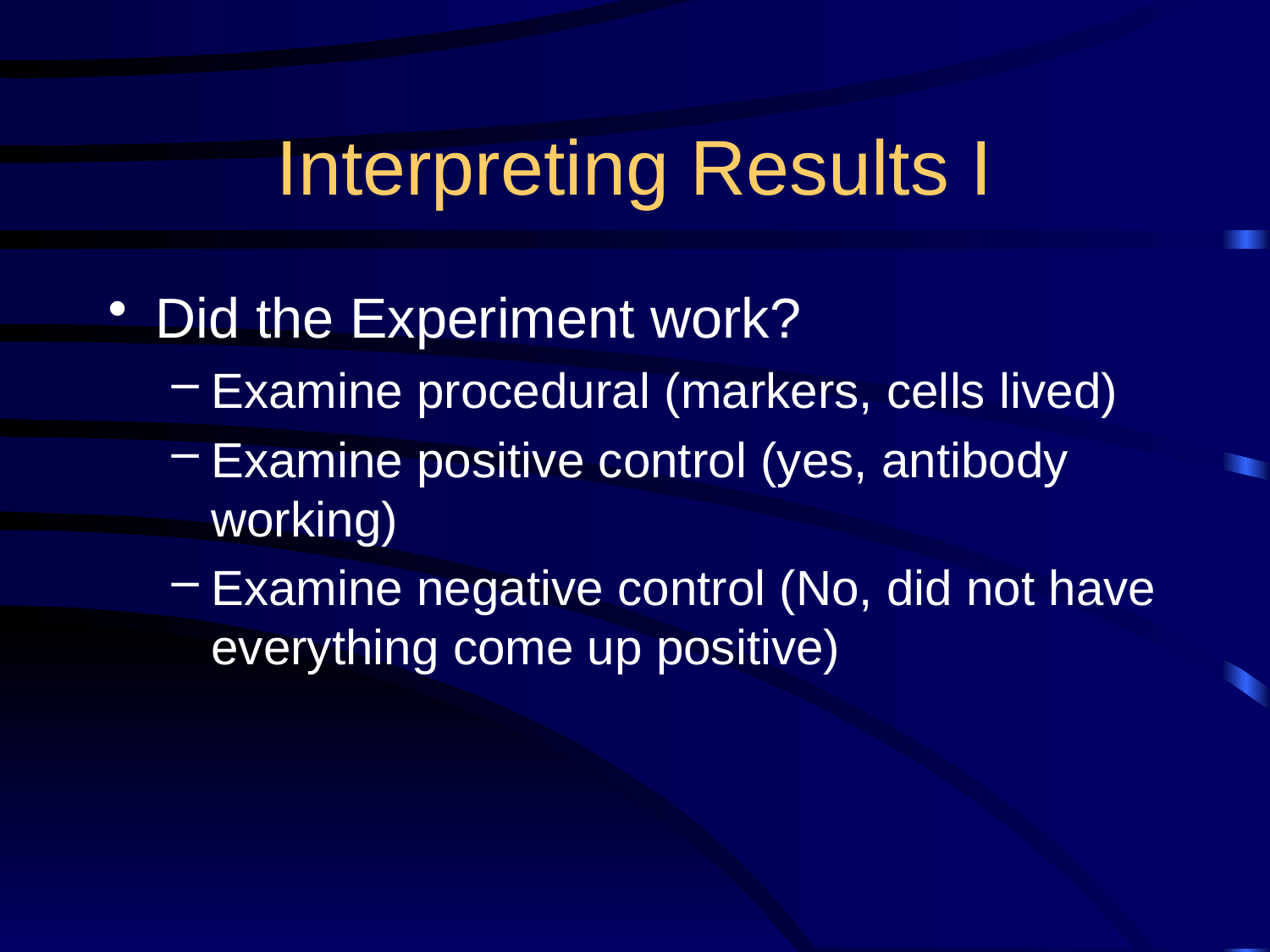

# Interpreting Results I
Did the Experiment work?
Examine procedural (markers, cells lived)
Examine positive control (yes, antibody working)
Examine negative control (No, did not have everything come up positive)